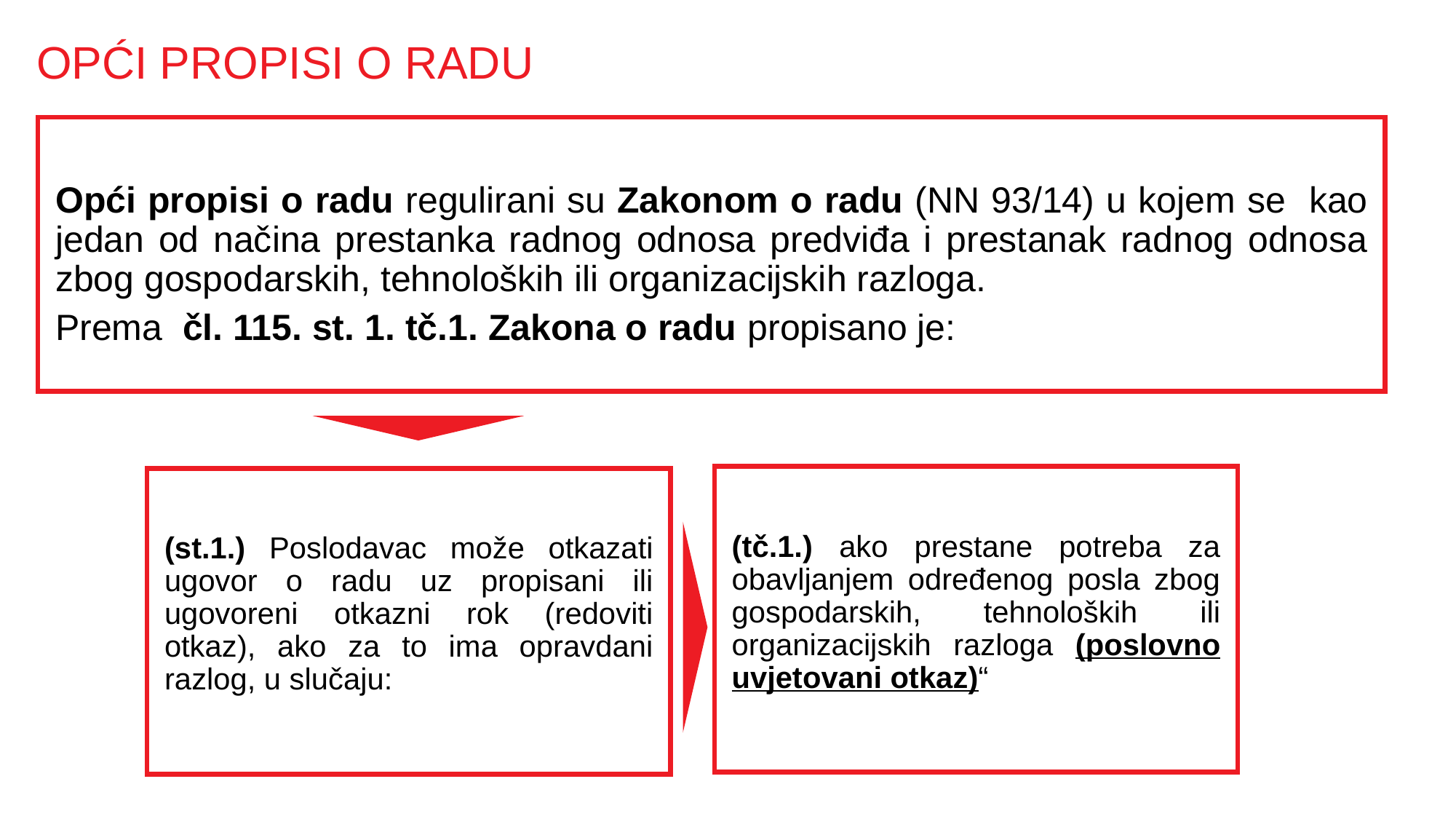

OPĆI PROPISI O RADU
Opći propisi o radu regulirani su Zakonom o radu (NN 93/14) u kojem se  kao jedan od načina prestanka radnog odnosa predviđa i prestanak radnog odnosa zbog gospodarskih, tehnoloških ili organizacijskih razloga.
Prema  čl. 115. st. 1. tč.1. Zakona o radu propisano je:

(tč.1.) ako prestane potreba za obavljanjem određenog posla zbog gospodarskih, tehnoloških ili organizacijskih razloga (poslovno uvjetovani otkaz)“
(st.1.) Poslodavac može otkazati ugovor o radu uz propisani ili ugovoreni otkazni rok (redoviti otkaz), ako za to ima opravdani razlog, u slučaju: